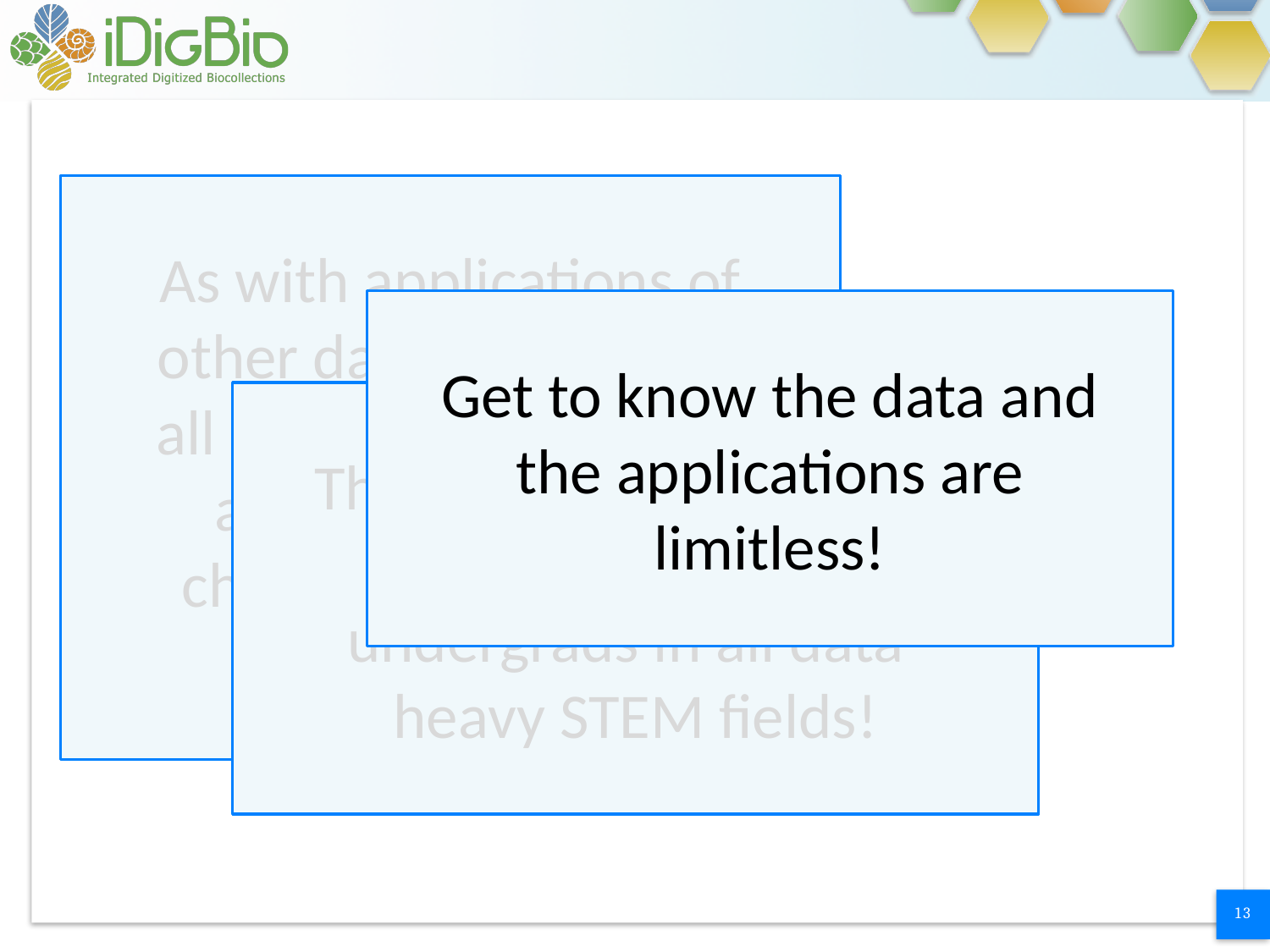

As with other data sources, it’s all about appropriately accounting for the characteristics of the data
As with applications of other data sources, it’s all about appropriately accounting for the characteristics of the data
Get to know the data and the applications are limitless!
These are critical aspects of data literacy for undergrads in all data-heavy STEM fields!